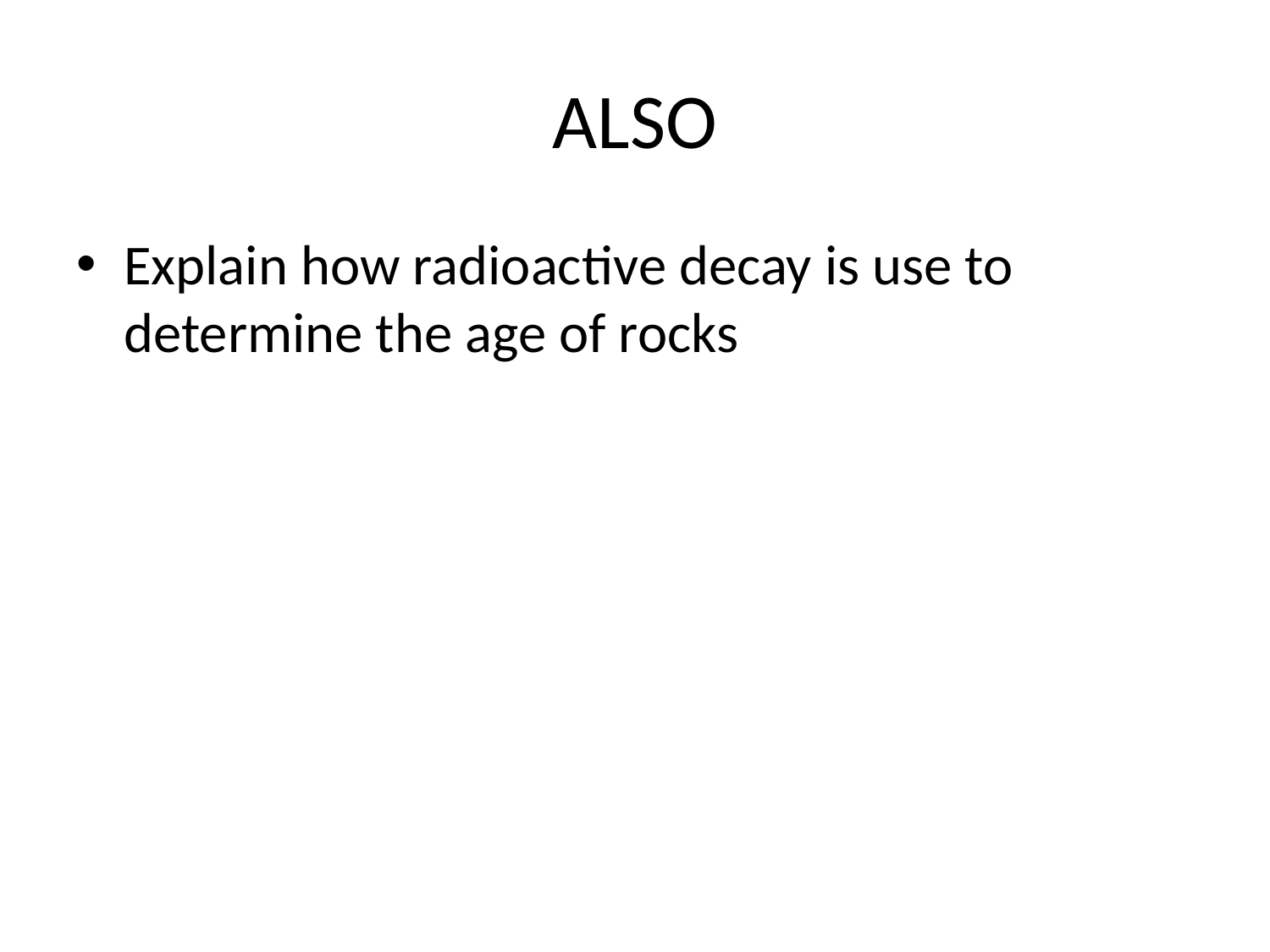

# ALSO
Explain how radioactive decay is use to determine the age of rocks